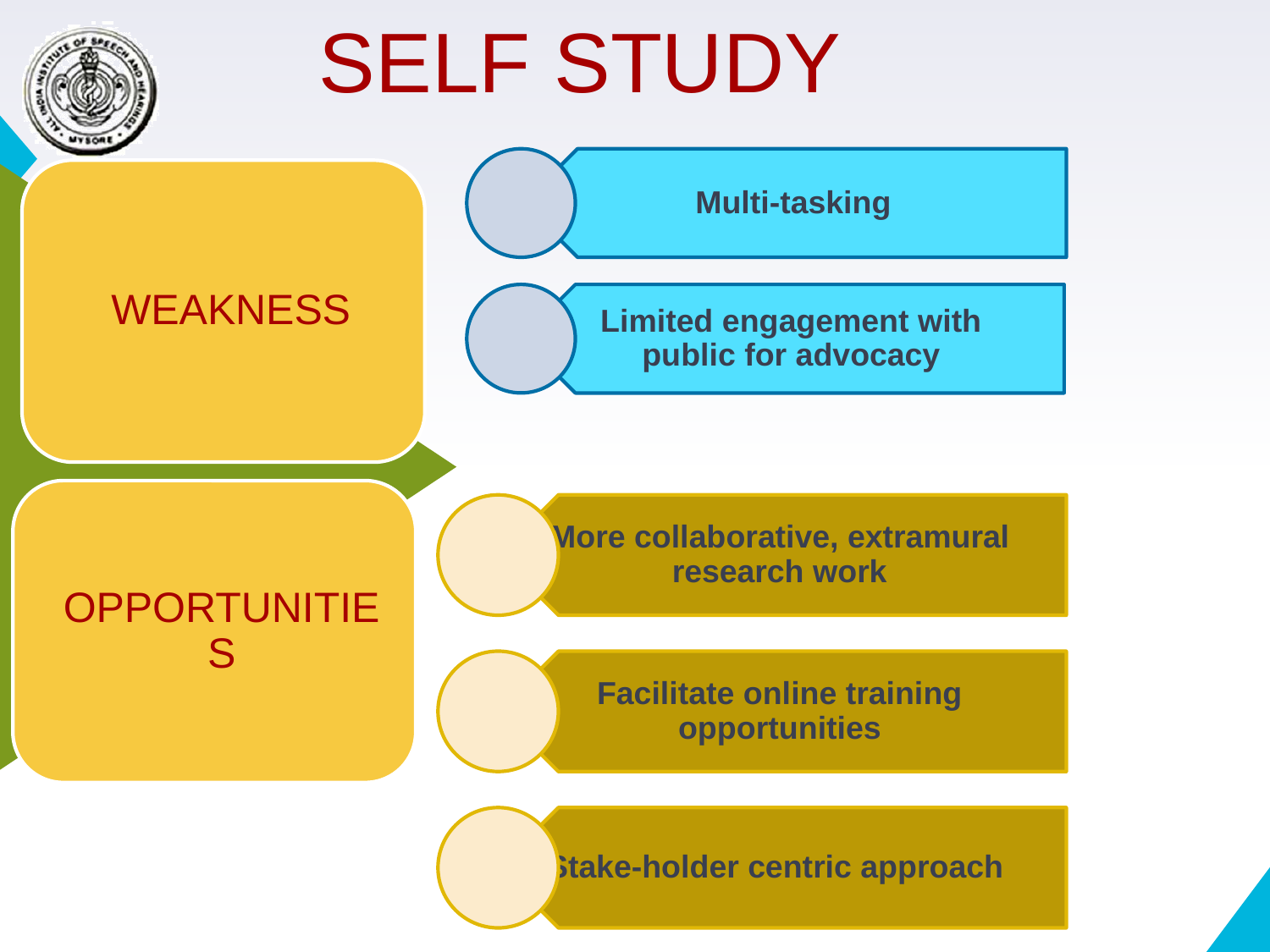

# SELF STUDY
STRENGTH
WEAKNESS
OPPORTUNITIES
OPPORTUNITIES
Multi-tasking
Limited engagement with public for advocacy
More collaborative, extramural research work
Facilitate online training opportunities
Stake-holder centric approach